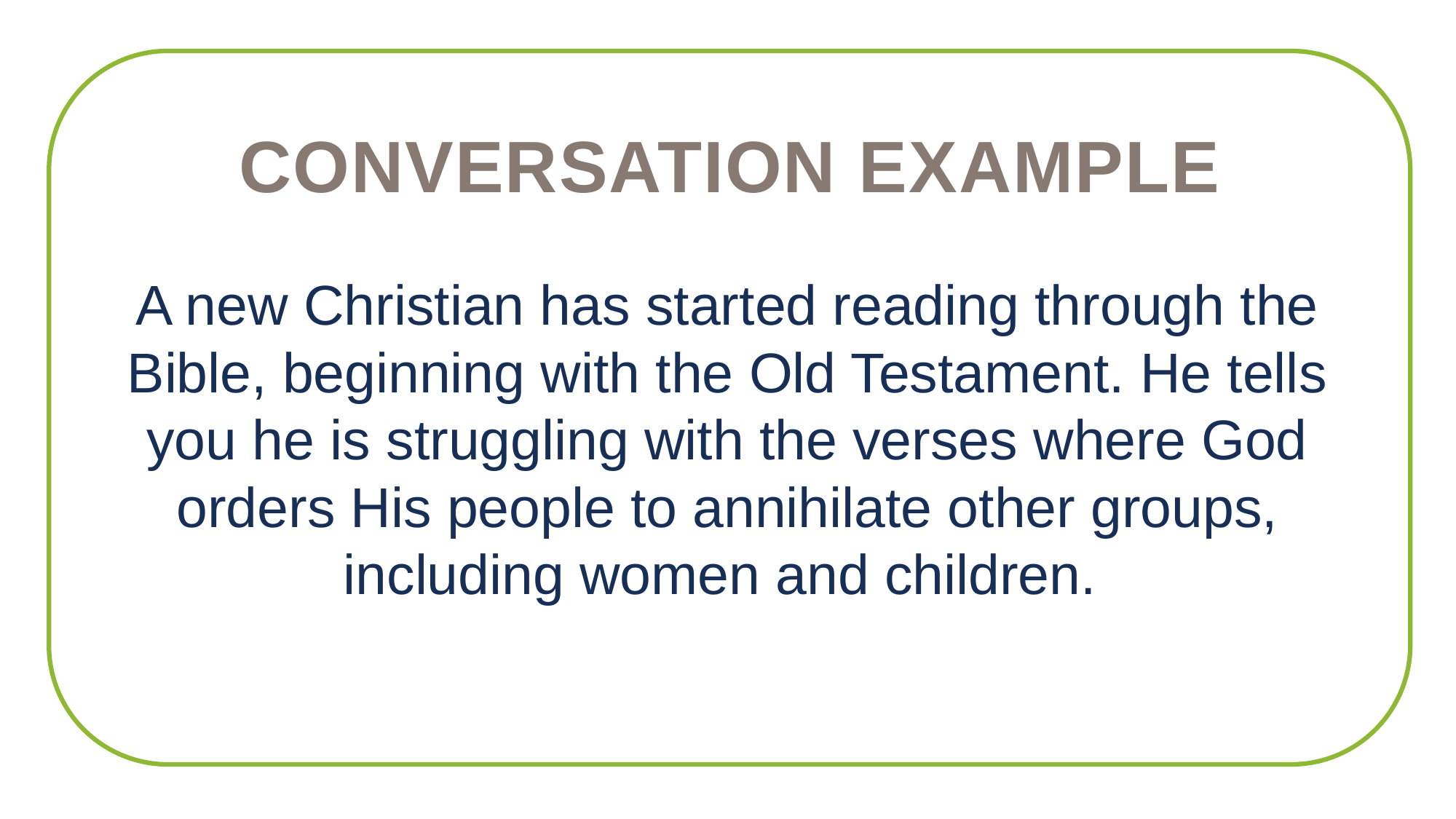

CONVERSATION EXAMPLE
A new Christian has started reading through the Bible, beginning with the Old Testament. He tells you he is struggling with the verses where God orders His people to annihilate other groups, including women and children.